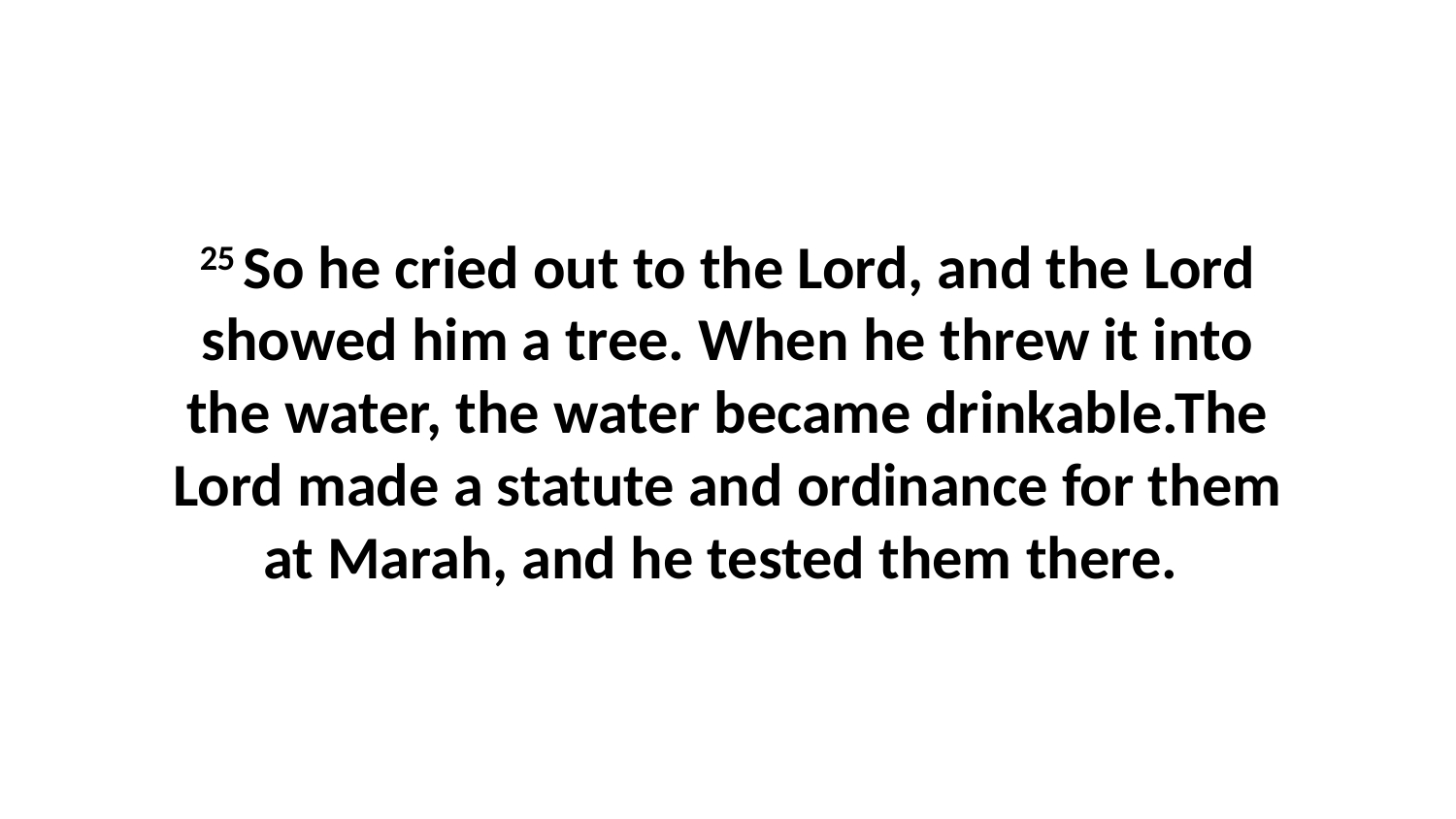

25 So he cried out to the Lord, and the Lord showed him a tree. When he threw it into the water, the water became drinkable.The Lord made a statute and ordinance for them at Marah, and he tested them there.